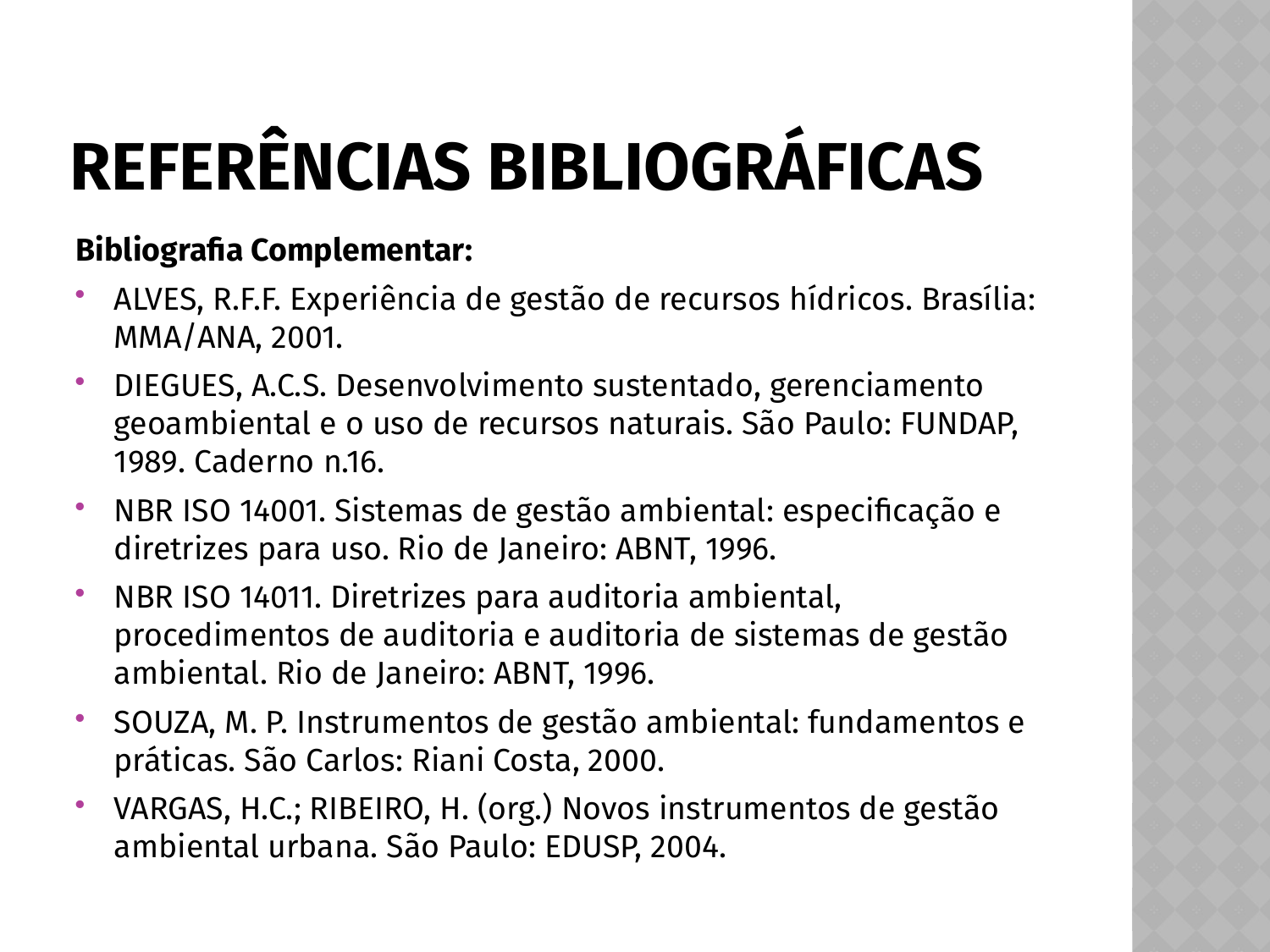

# REFERÊNCIAS BIBLIOGRÁFICAS
Bibliografia Complementar:
ALVES, R.F.F. Experiência de gestão de recursos hídricos. Brasília: MMA/ANA, 2001.
DIEGUES, A.C.S. Desenvolvimento sustentado, gerenciamento geoambiental e o uso de recursos naturais. São Paulo: FUNDAP, 1989. Caderno n.16.
NBR ISO 14001. Sistemas de gestão ambiental: especificação e diretrizes para uso. Rio de Janeiro: ABNT, 1996.
NBR ISO 14011. Diretrizes para auditoria ambiental, procedimentos de auditoria e auditoria de sistemas de gestão ambiental. Rio de Janeiro: ABNT, 1996.
SOUZA, M. P. Instrumentos de gestão ambiental: fundamentos e práticas. São Carlos: Riani Costa, 2000.
VARGAS, H.C.; RIBEIRO, H. (org.) Novos instrumentos de gestão ambiental urbana. São Paulo: EDUSP, 2004.